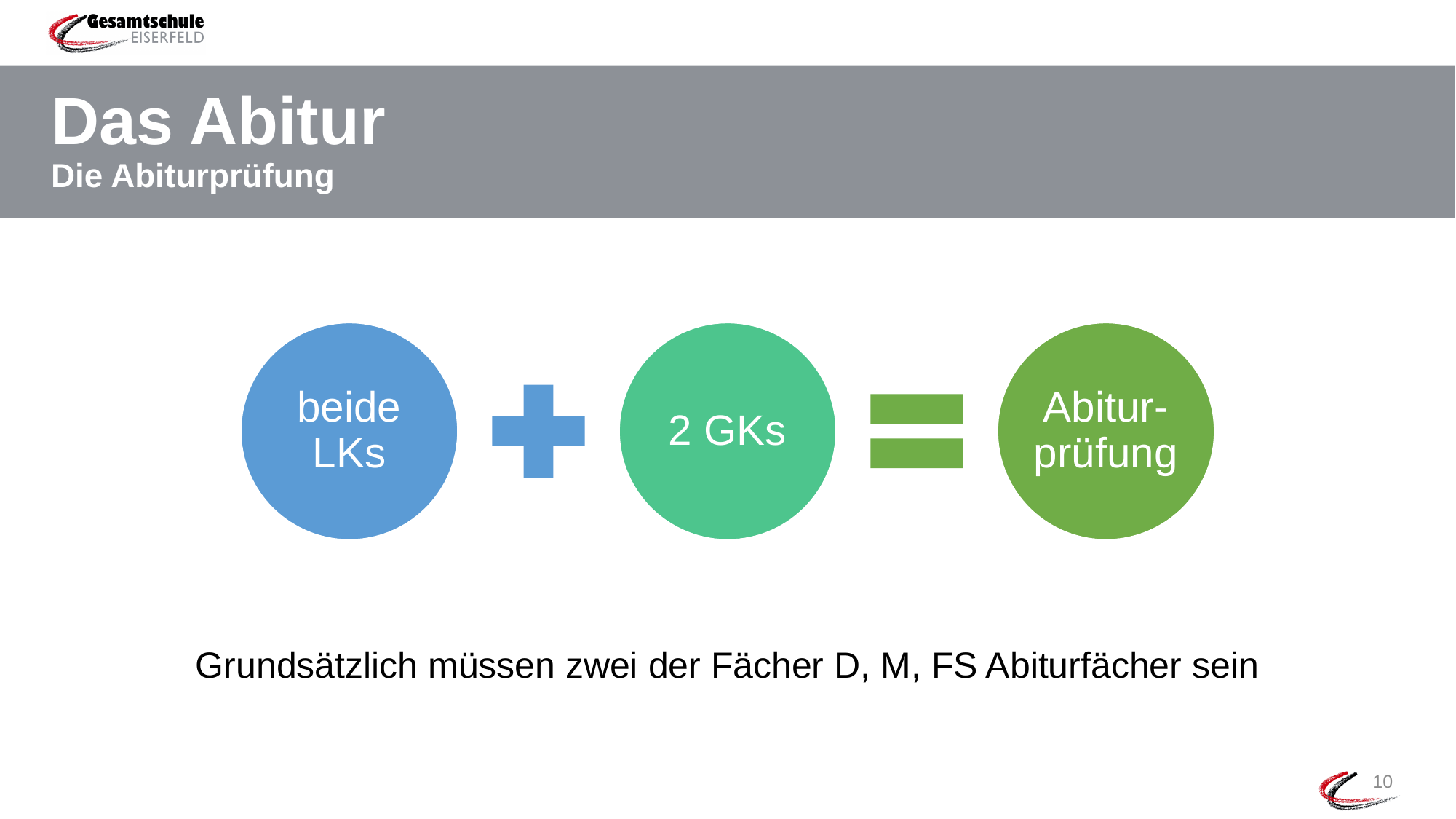

# Das Abitur Die Abiturprüfung
beide LKs

2 GKs

Abitur-prüfung
Grundsätzlich müssen zwei der Fächer D, M, FS Abiturfächer sein
10